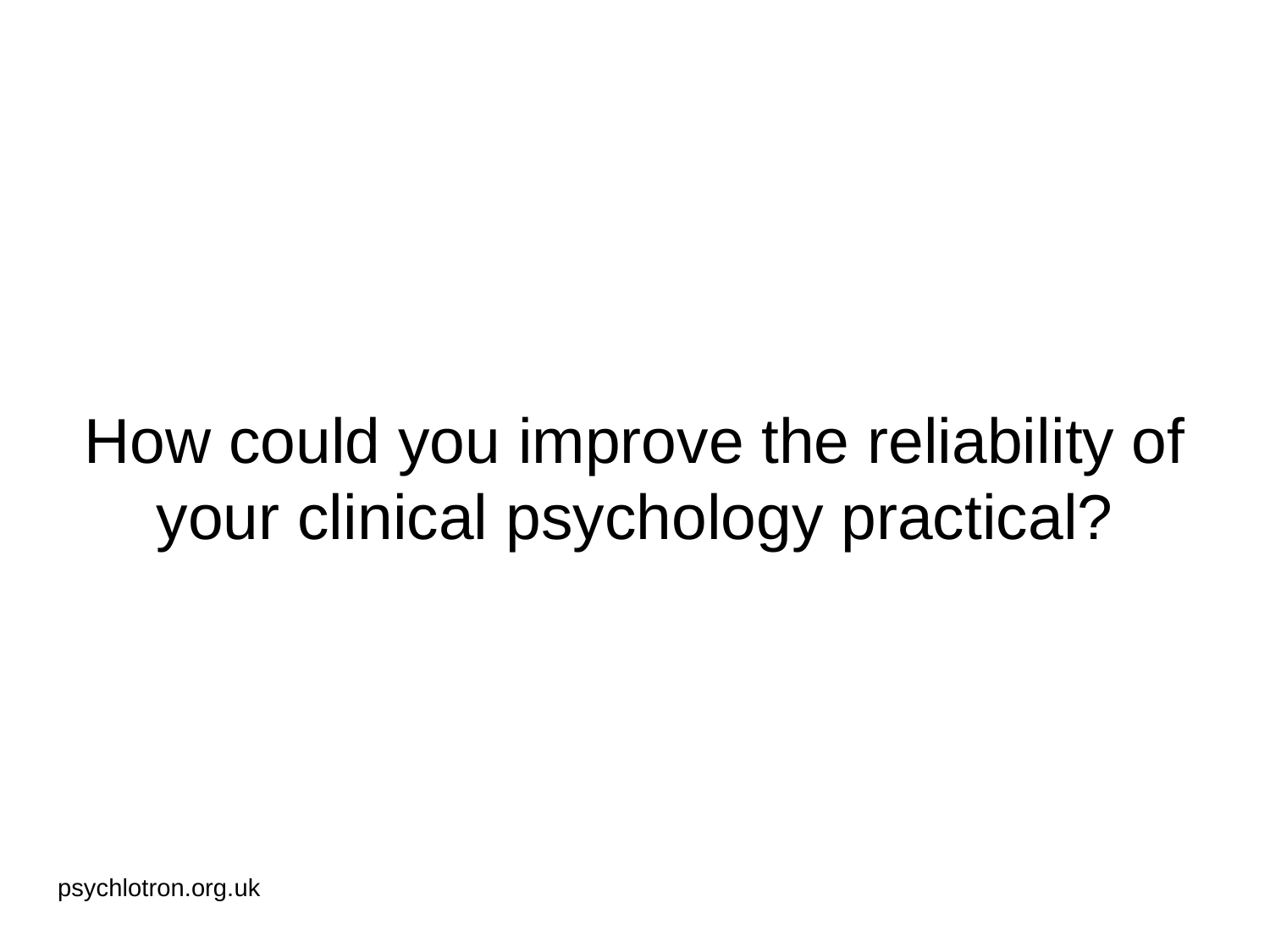

# How could you improve the reliability of your clinical psychology practical?